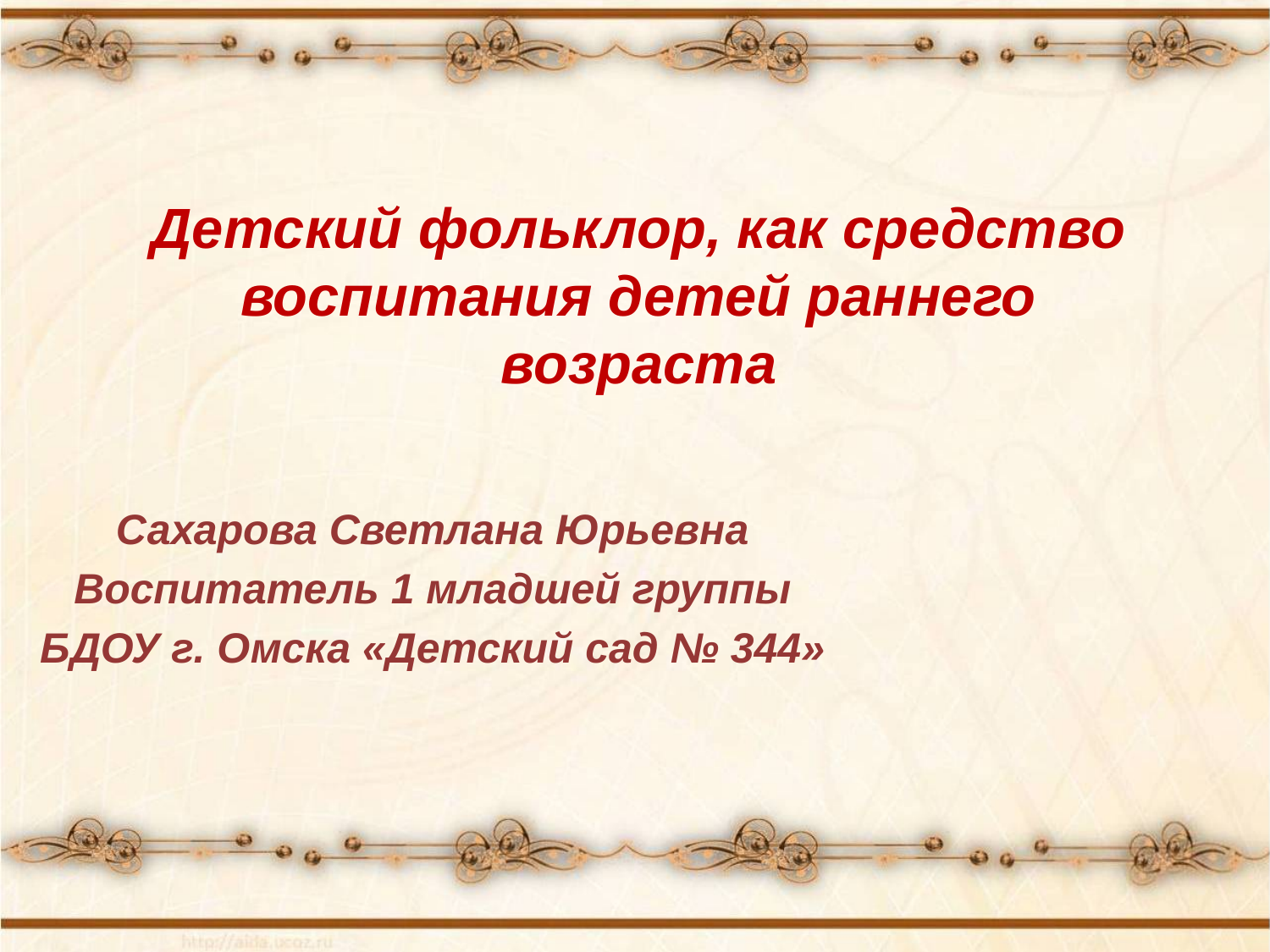

# Детский фольклор, как средство воспитания детей раннего возраста
Сахарова Светлана Юрьевна
Воспитатель 1 младшей группы
БДОУ г. Омска «Детский сад № 344»